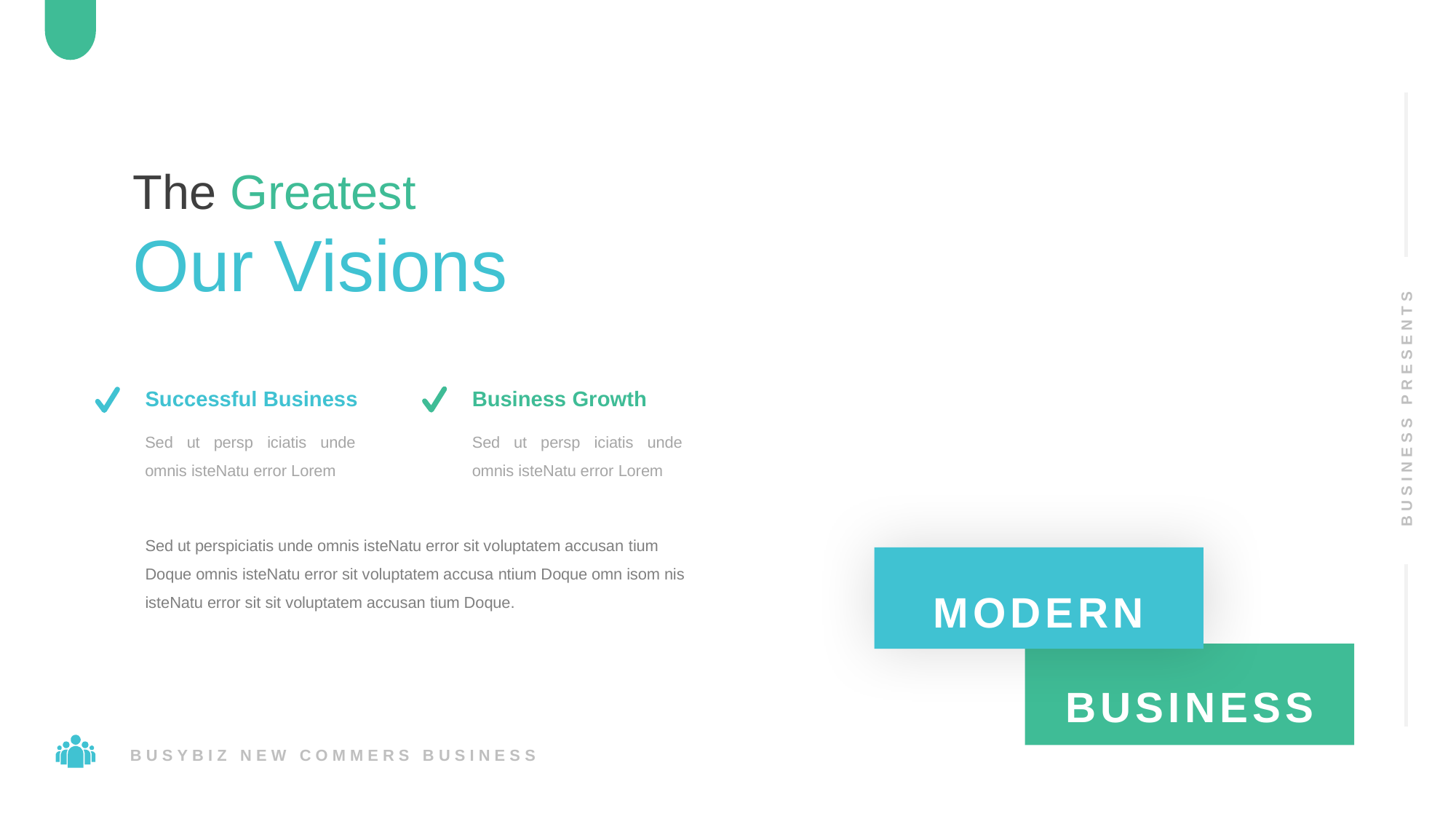

The Greatest
Our Visions
Successful Business
Business Growth

BUSINESS PRESENTS

Sed ut persp iciatis unde omnis isteNatu error Lorem
Sed ut persp iciatis unde omnis isteNatu error Lorem
Sed ut perspiciatis unde omnis isteNatu error sit voluptatem accusan tium Doque omnis isteNatu error sit voluptatem accusa ntium Doque omn isom nis isteNatu error sit sit voluptatem accusan tium Doque.

MODERN

BUSINESS
BUSYBIZ NEW COMMERS BUSINESS